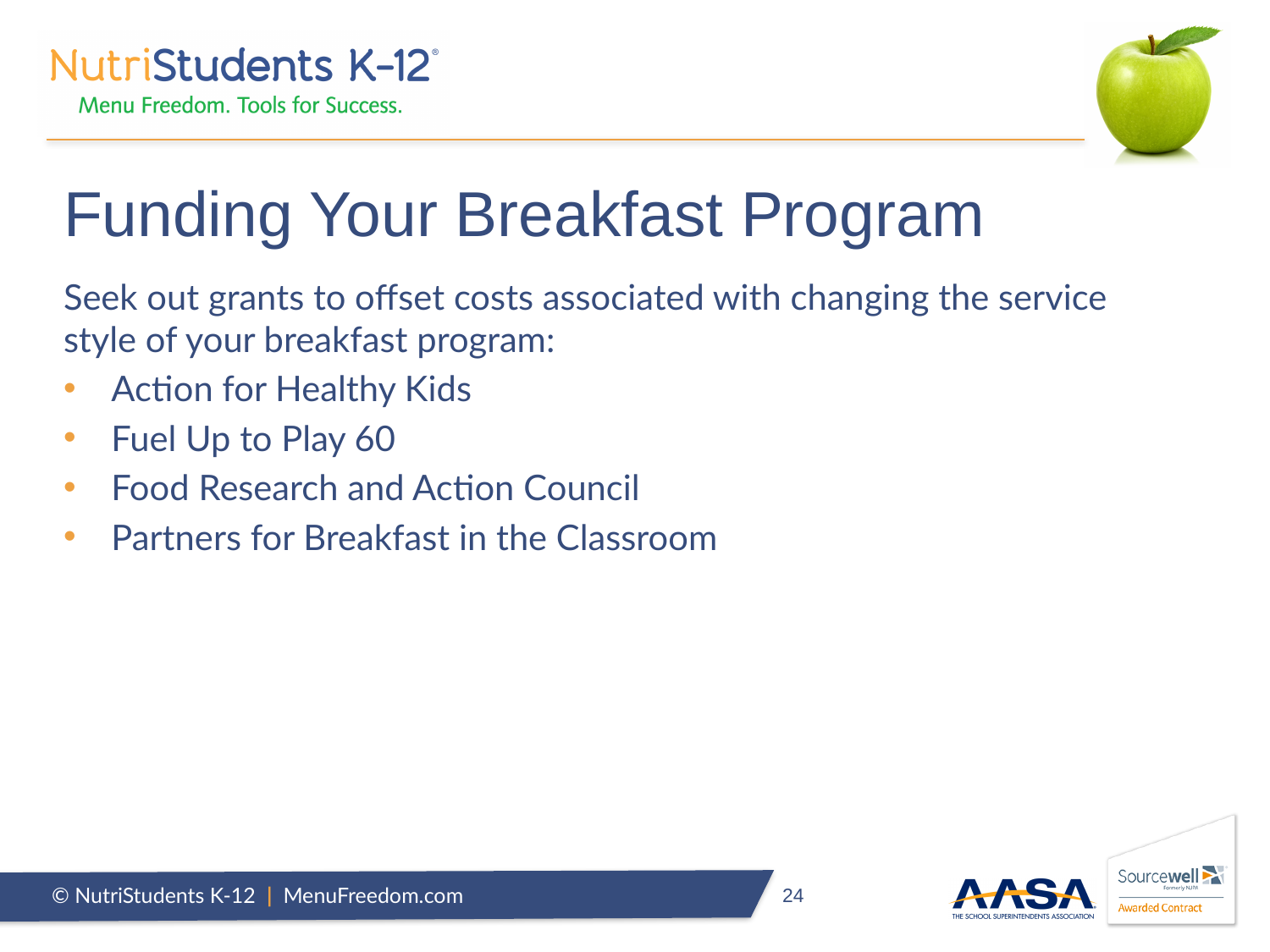

# Funding Your Breakfast Program
Seek out grants to offset costs associated with changing the service style of your breakfast program:
Action for Healthy Kids
Fuel Up to Play 60
Food Research and Action Council
Partners for Breakfast in the Classroom

24